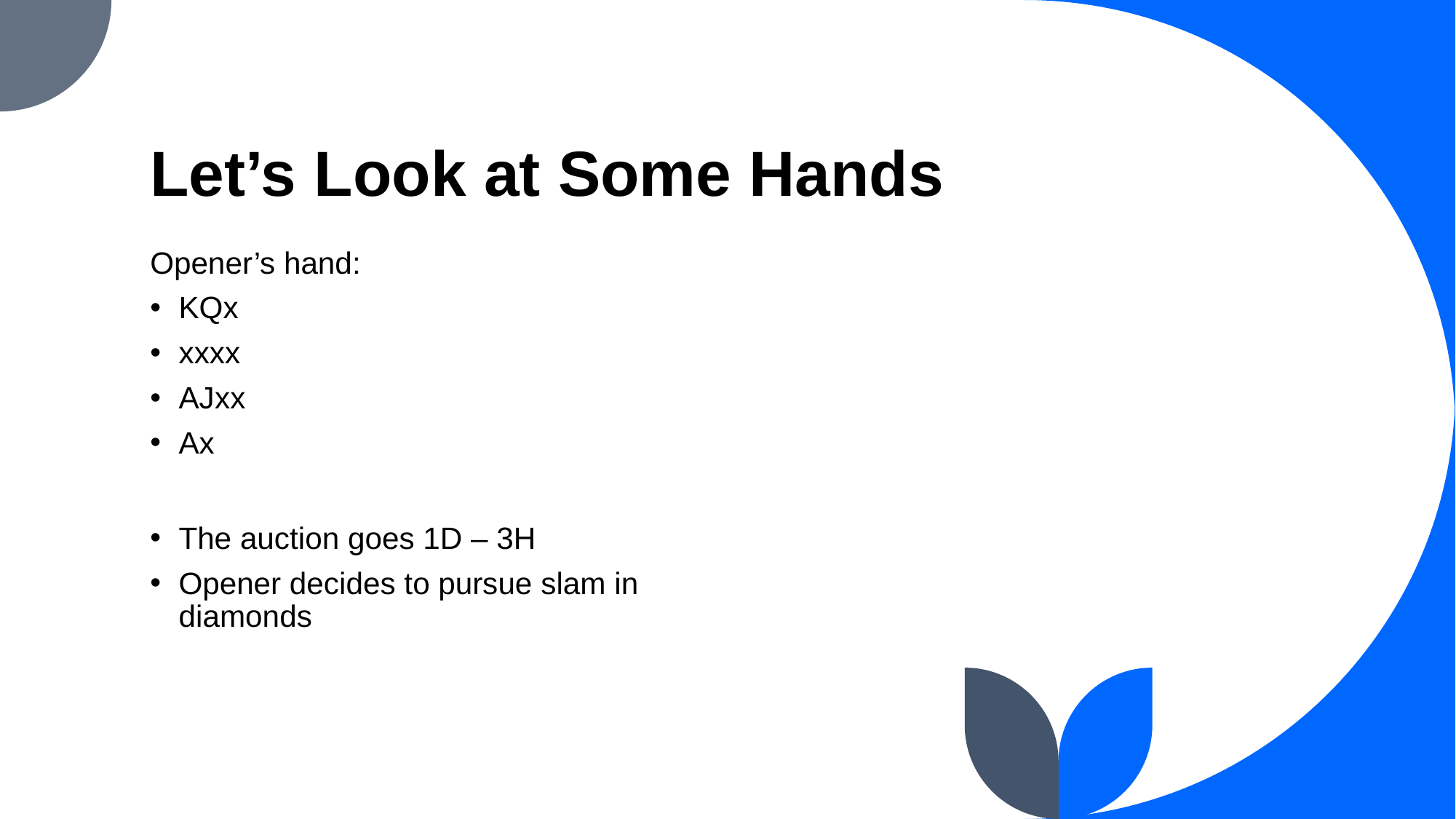

# Let’s Look at Some Hands
Opener’s hand:
KQx
xxxx
AJxx
Ax

The auction goes 1D – 3H
Opener decides to pursue slam in diamonds